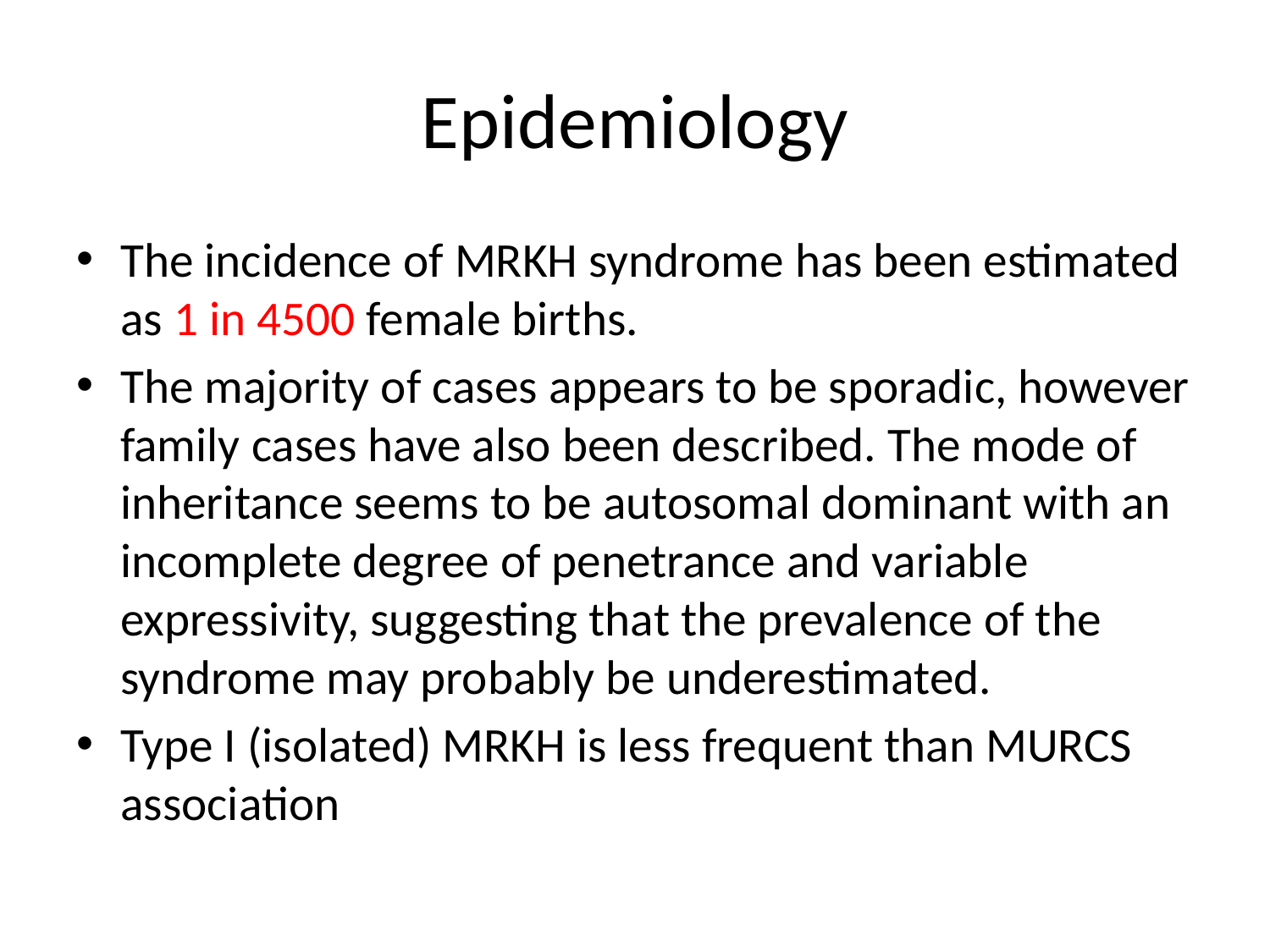

# Epidemiology
The incidence of MRKH syndrome has been estimated as 1 in 4500 female births.
The majority of cases appears to be sporadic, however family cases have also been described. The mode of inheritance seems to be autosomal dominant with an incomplete degree of penetrance and variable expressivity, suggesting that the prevalence of the syndrome may probably be underestimated.
Type I (isolated) MRKH is less frequent than MURCS association